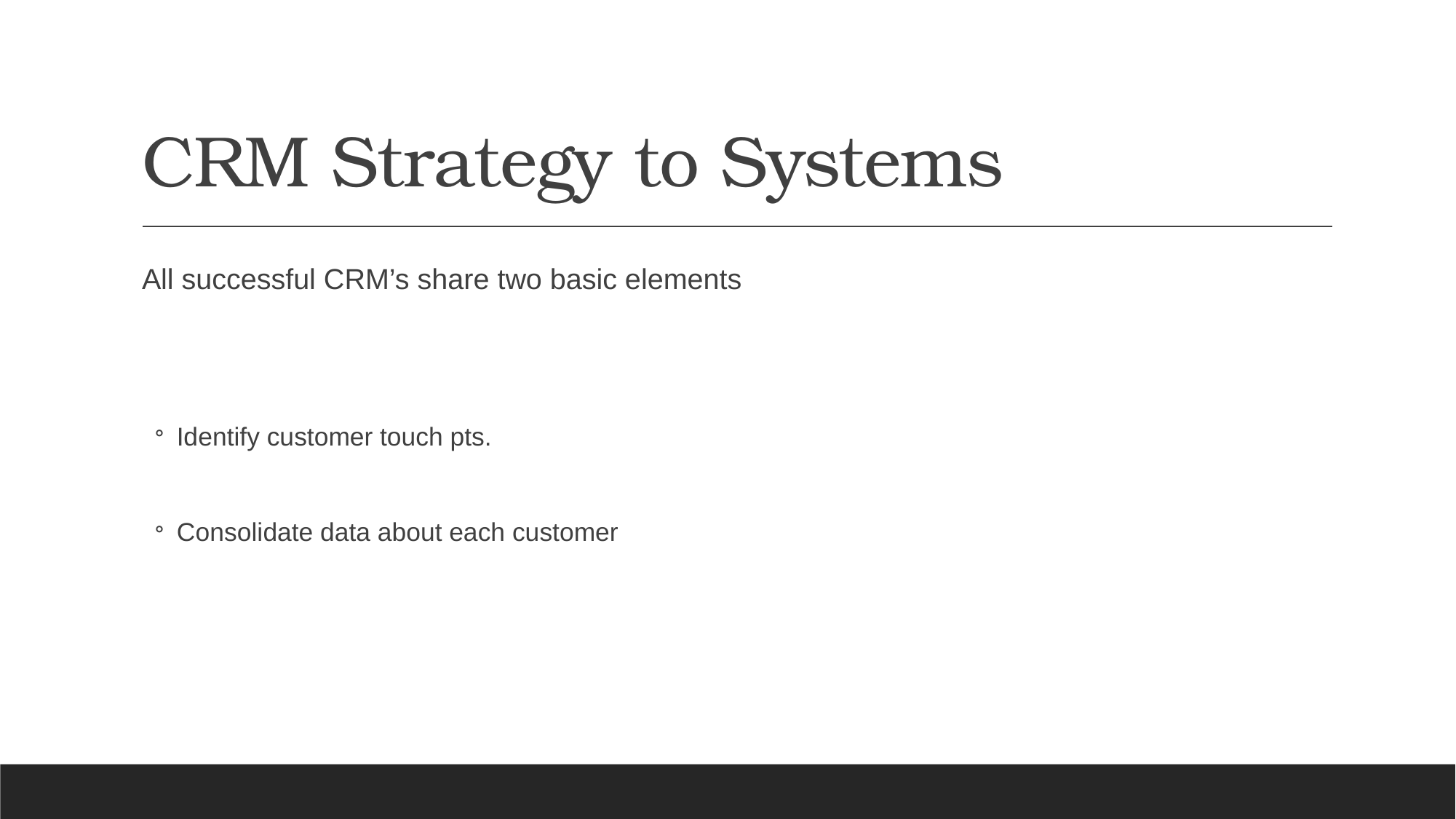

# CRM Strategy to Systems
All successful CRM’s share two basic elements

Identify customer touch pts.

Consolidate data about each customer